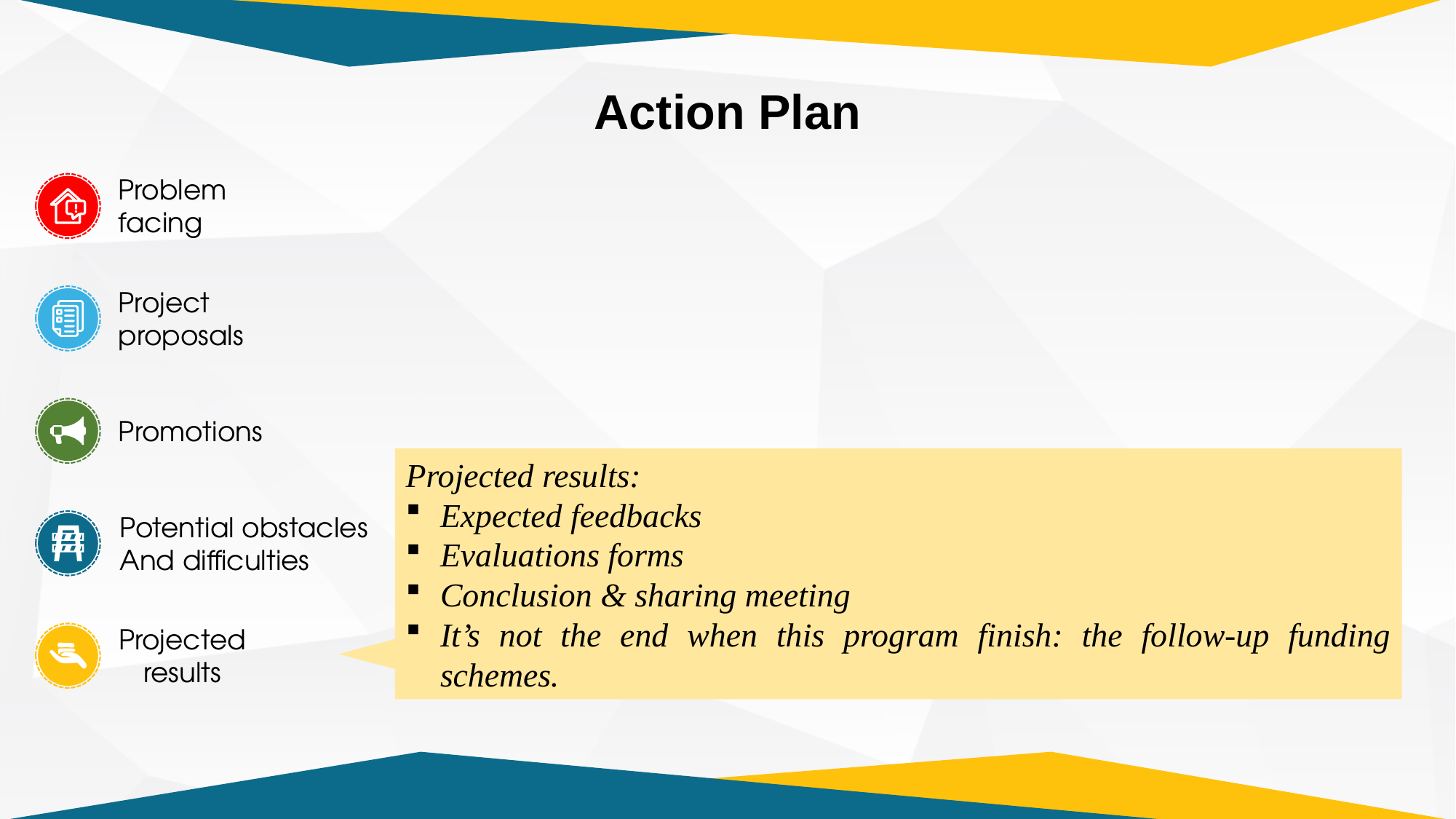

Action Plan
Problem
facing

Project
proposals

Promotions
Potential obstacles
And difficulties

Projected
results

Projected results:
Expected feedbacks
Evaluations forms
Conclusion & sharing meeting
It’s not the end when this program finish: the follow-up funding schemes.